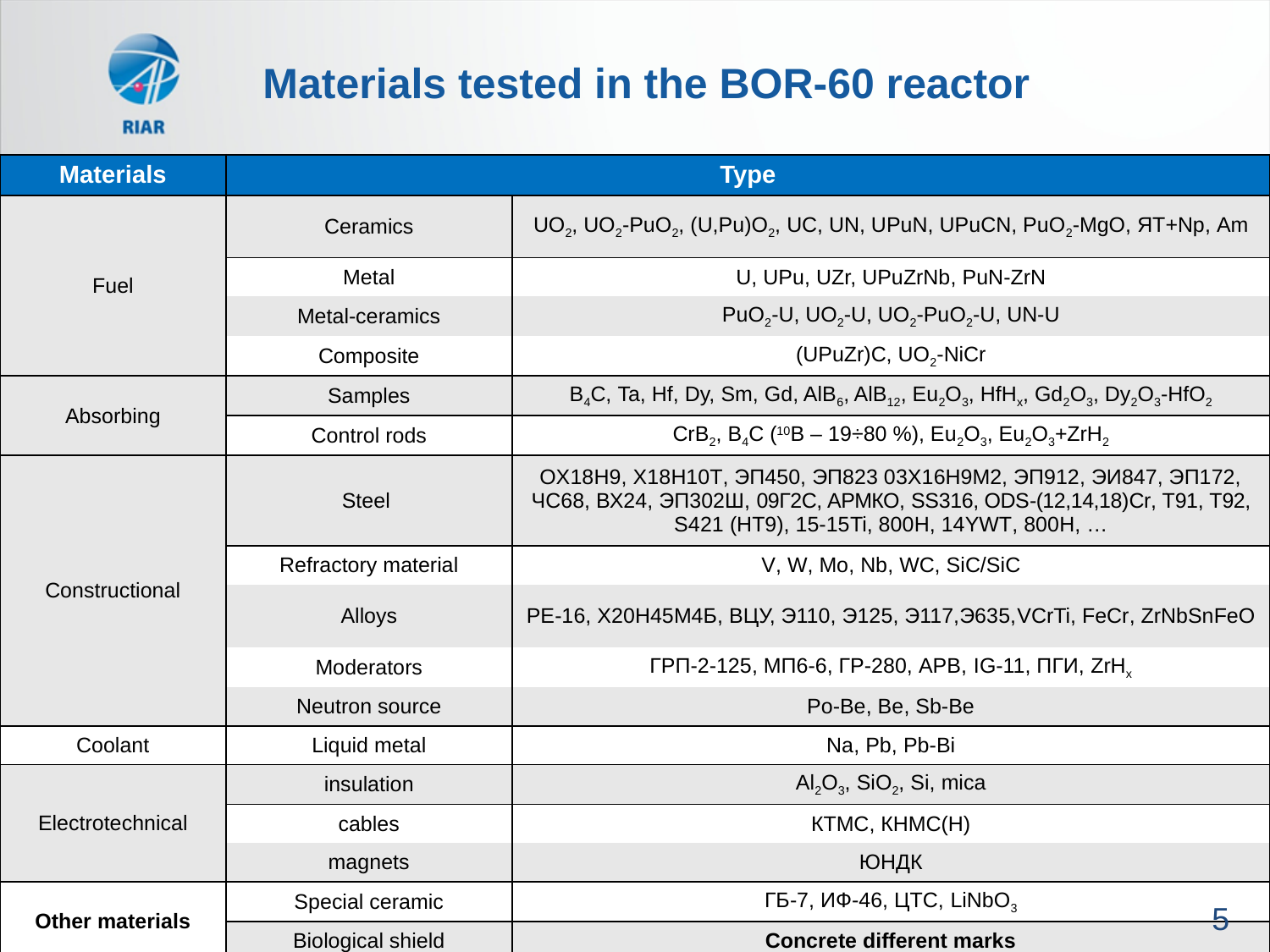

# Materials tested in the BOR-60 reactor
| Materials | Type |  |
| --- | --- | --- |
| Fuel | Ceramics | UO2, UO2-PuO2, (U,Pu)O2, UC, UN, UPuN, UPuCN, PuO2-MgO, ЯТ+Np, Am |
|  | Metal | U, UPu, UZr, UPuZrNb, PuN-ZrN |
|  | Metal-ceramics | PuO2-U, UO2-U, UO2-PuO2-U, UN-U |
|  | Composite | (UPuZr)C, UO2-NiCr |
| Absorbing | Samples | B4C, Ta, Hf, Dy, Sm, Gd, AlB6, AlB12, Eu2O3, HfHx, Gd2O3, Dy2O3-HfO2 |
|  | Control rods | CrB2, B4C (10B – 19÷80 %), Eu2O3, Eu2O3+ZrH2 |
| Constructional | Steel | OX18H9, X18H10T, ЭП450, ЭП823 03Х16Н9М2, ЭП912, ЭИ847, ЭП172, ЧС68, ВХ24, ЭП302Ш, 09Г2С, АРМКО, SS316, ODS-(12,14,18)Cr, T91, T92, S421 (НТ9), 15-15Ti, 800H, 14YWT, 800H, … |
|  | Refractory material | V, W, Mo, Nb, WC, SiС/SiС |
|  | Alloys | РЕ-16, Х20Н45М4Б, ВЦУ, Э110, Э125, Э117,Э635,VCrTi, FeCr, ZrNbSnFeO |
|  | Moderators | ГРП-2-125, МП6-6, ГР-280, АРВ, IG-11, ПГИ, ZrHх |
|  | Neutron source | Po-Be, Be, Sb-Be |
| Coolant | Liquid metal | Na, Pb, Pb-Bi |
| Electrotechnical | insulation | Al2О3, SiO2, Si, mica |
|  | cables | КТМС, КНМС(Н) |
|  | magnets | ЮНДК |
| Other materials | Special ceramic | ГБ-7, ИФ-46, ЦТС, LiNbO3 |
|  | Biological shield | Concrete different marks |
5